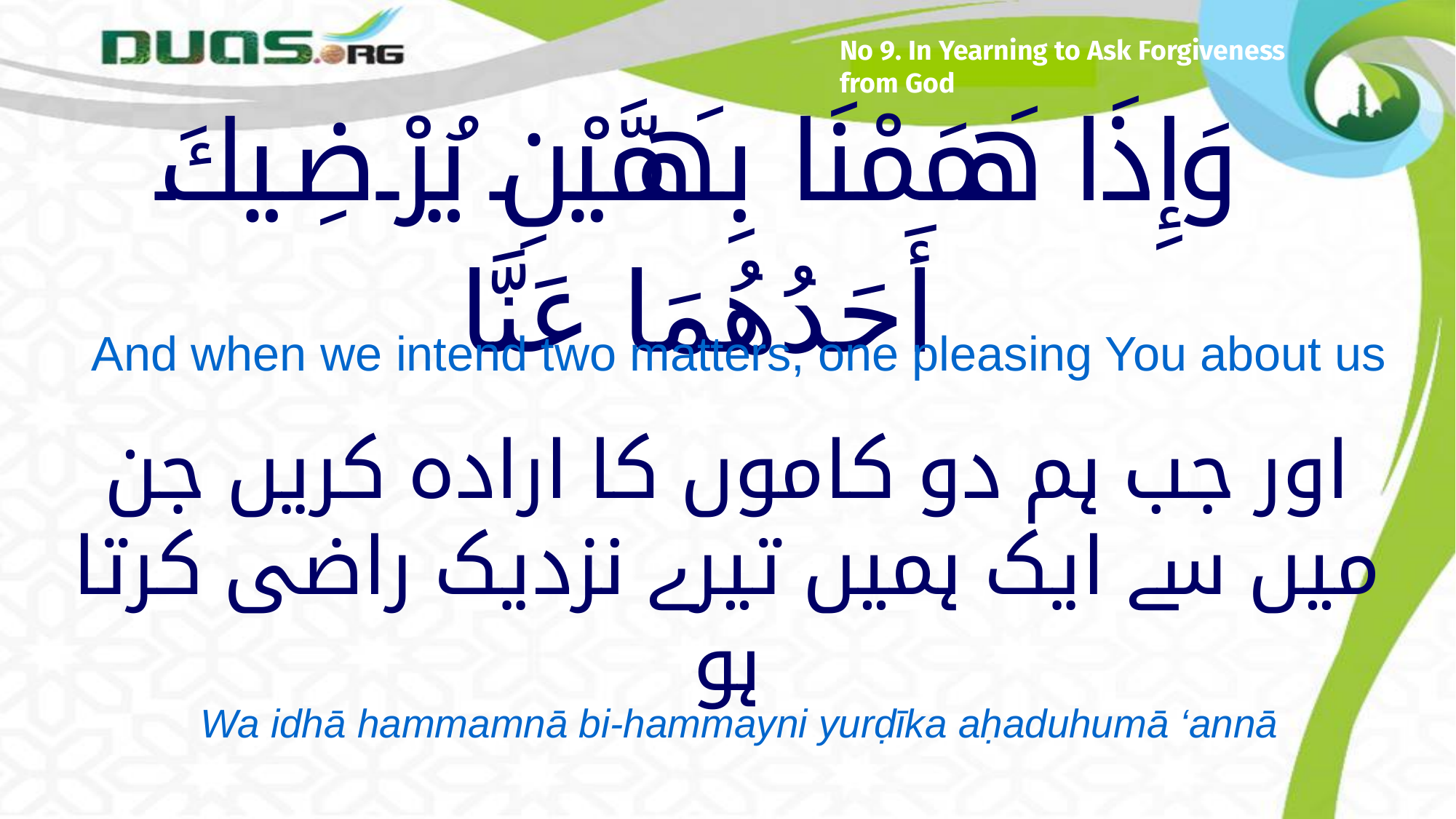

No 9. In Yearning to Ask Forgiveness from God

# وَإِذَا هَمَمْنَا بِهَمَّيْنِ يُرْضِيكَ أَحَدُهُمَا عَنَّا
And when we intend two matters, one pleasing You about us

اور جب ہم دو کاموں کا ارادہ کریں جن میں سے ایک ہمیں تیرے نزدیک راضی کرتا ہو
Wa idhā hammamnā bi-hammayni yurḍīka aḥaduhumā ‘annā